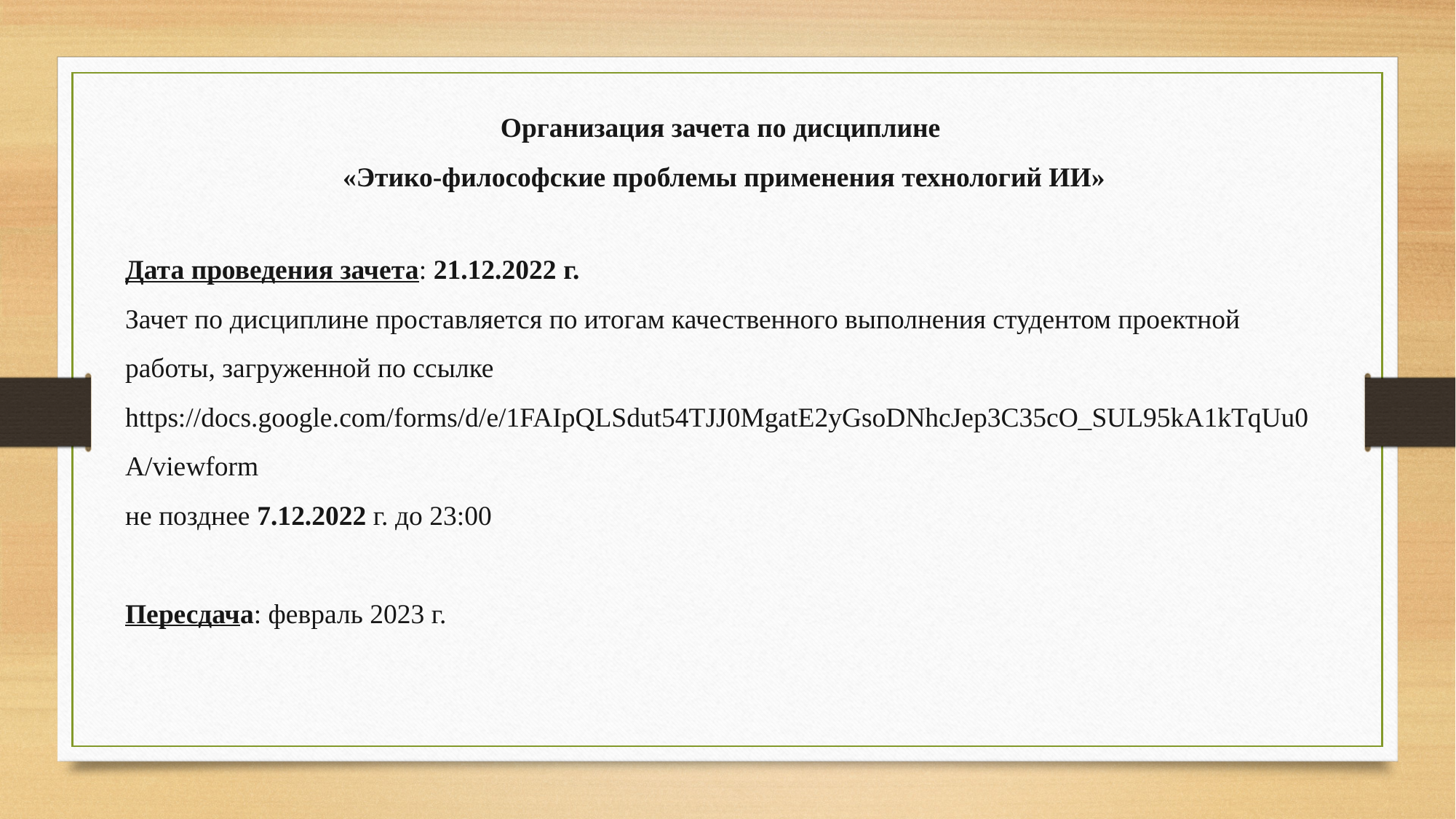

Организация зачета по дисциплине
 «Этико-философские проблемы применения технологий ИИ»

Дата проведения зачета: 21.12.2022 г.
Зачет по дисциплине проставляется по итогам качественного выполнения студентом проектной работы, загруженной по ссылке https://docs.google.com/forms/d/e/1FAIpQLSdut54TJJ0MgatE2yGsoDNhcJep3C35cO_SUL95kA1kTqUu0A/viewform
не позднее 7.12.2022 г. до 23:00

Пересдача: февраль 2023 г.